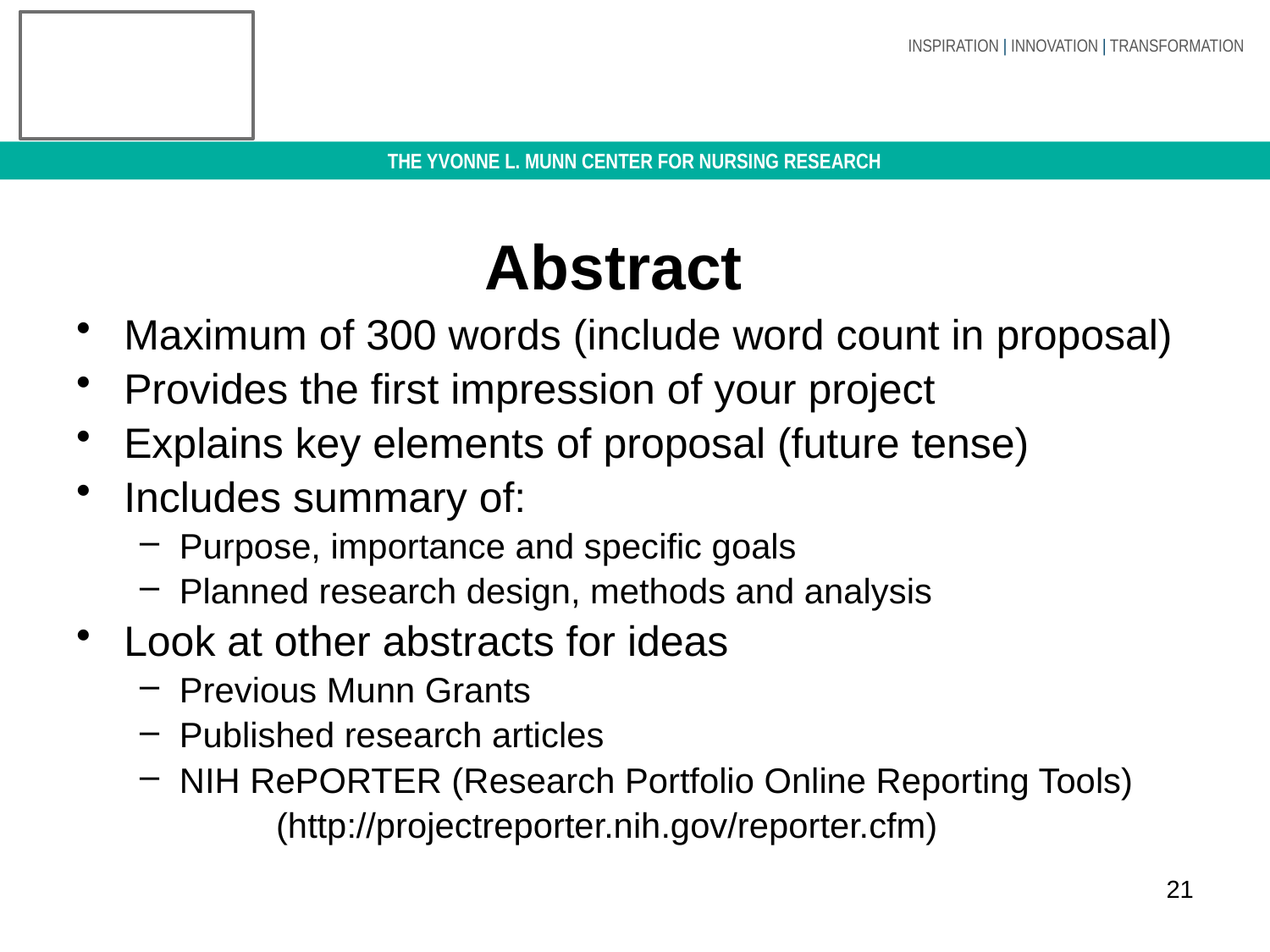

# Abstract
Maximum of 300 words (include word count in proposal)
Provides the first impression of your project
Explains key elements of proposal (future tense)
Includes summary of:
Purpose, importance and specific goals
Planned research design, methods and analysis
Look at other abstracts for ideas
Previous Munn Grants
Published research articles
NIH RePORTER (Research Portfolio Online Reporting Tools)
              (http://projectreporter.nih.gov/reporter.cfm)
21